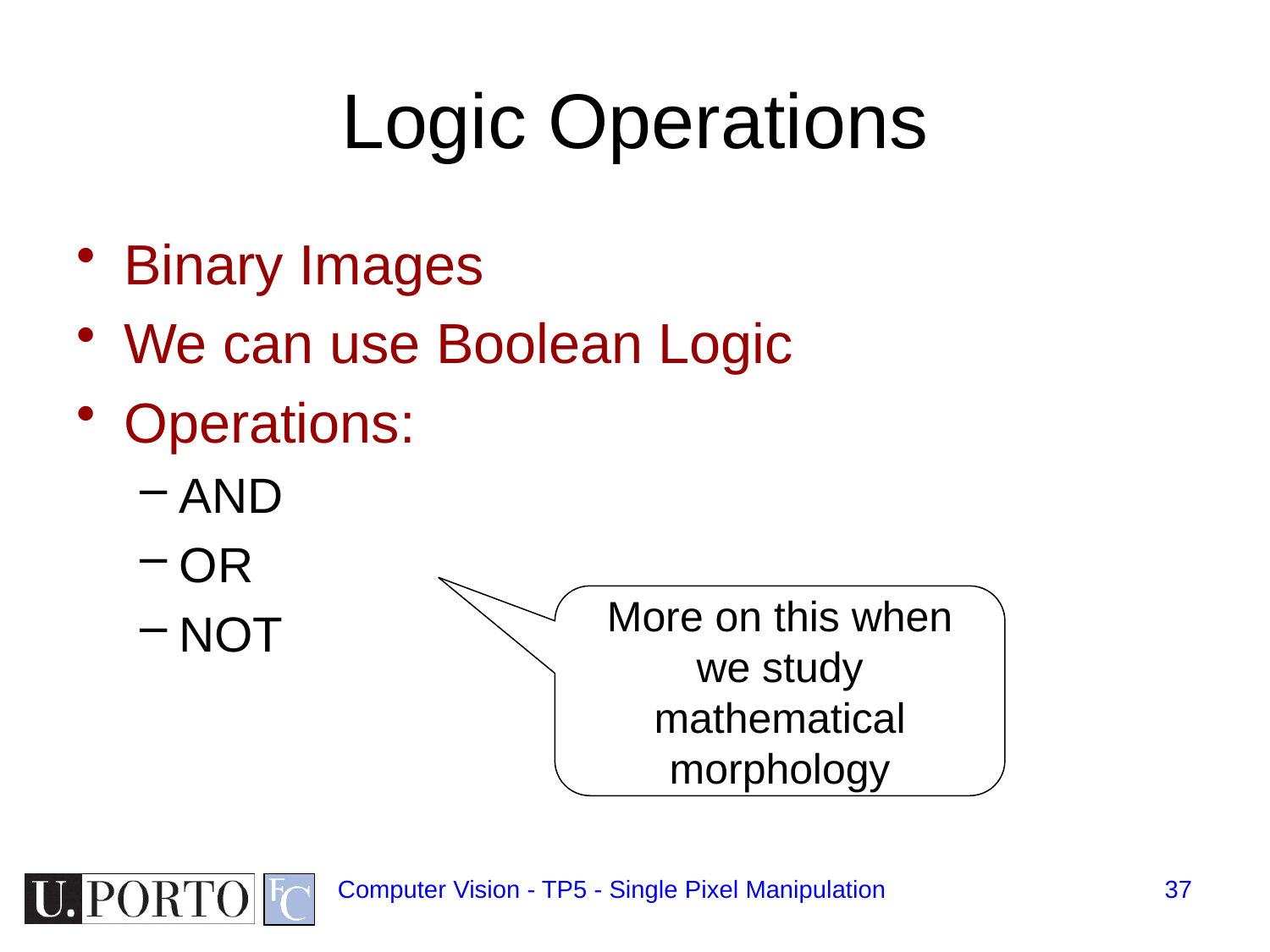

# Logic Operations
Binary Images
We can use Boolean Logic
Operations:
AND
OR
NOT
More on this when we study mathematical morphology
Computer Vision - TP5 - Single Pixel Manipulation
37